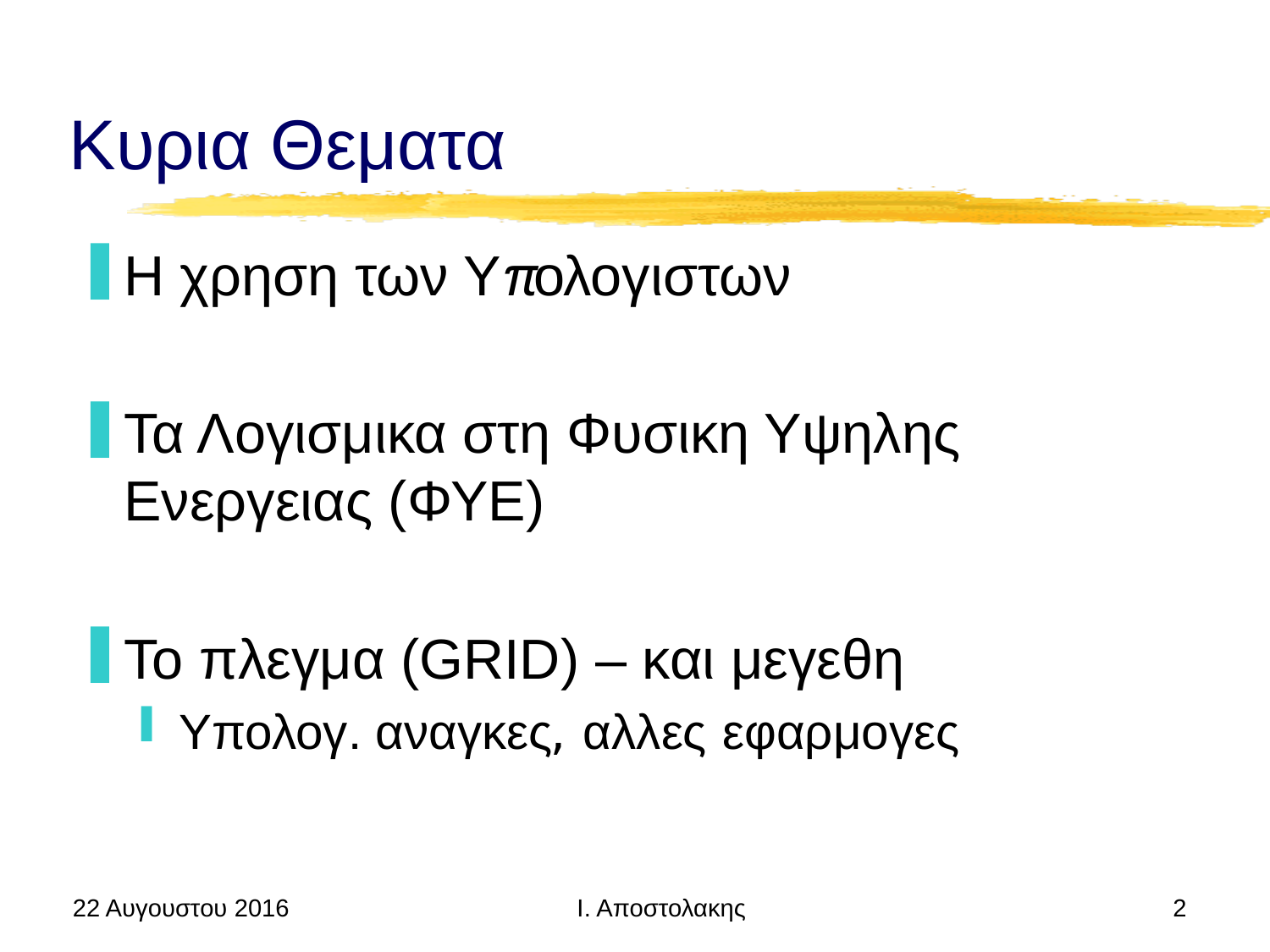

# Κυρια Θεματα
Η χρηση των Υπολογιστων

Τα Λογισμικα στη Φυσικη Υψηλης Ενεργειας (ΦΥΕ)

Το πλεγμα (GRID) – και μεγεθη
Υπολογ. αναγκες, αλλες εφαρμογες
22 Αυγουστου 2016
2
Ι. Αποστολακης